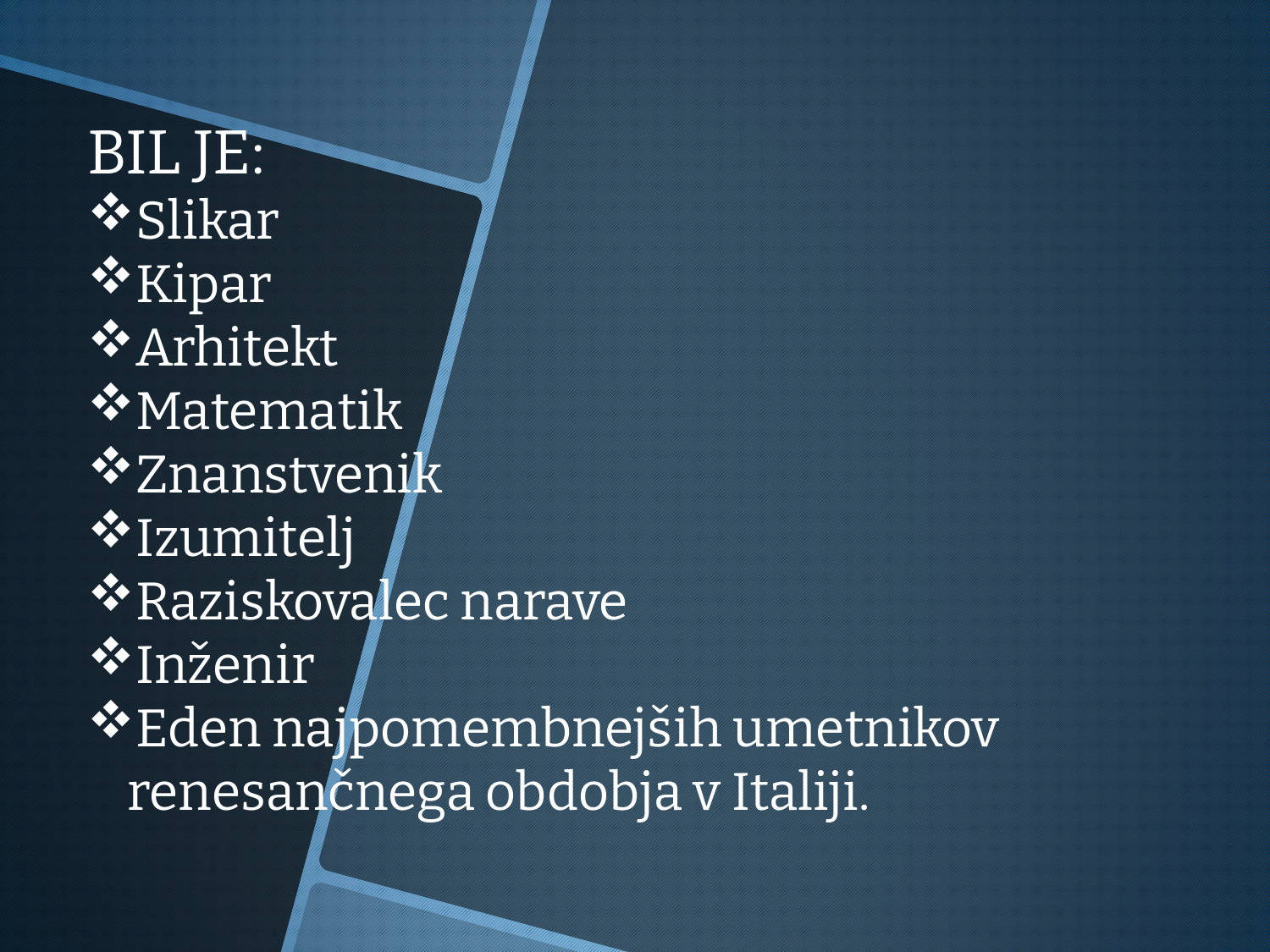

BIL JE:
Slikar
Kipar
Arhitekt
Matematik
Znanstvenik
Izumitelj
Raziskovalec narave
Inženir
Eden najpomembnejših umetnikov renesančnega obdobja v Italiji.